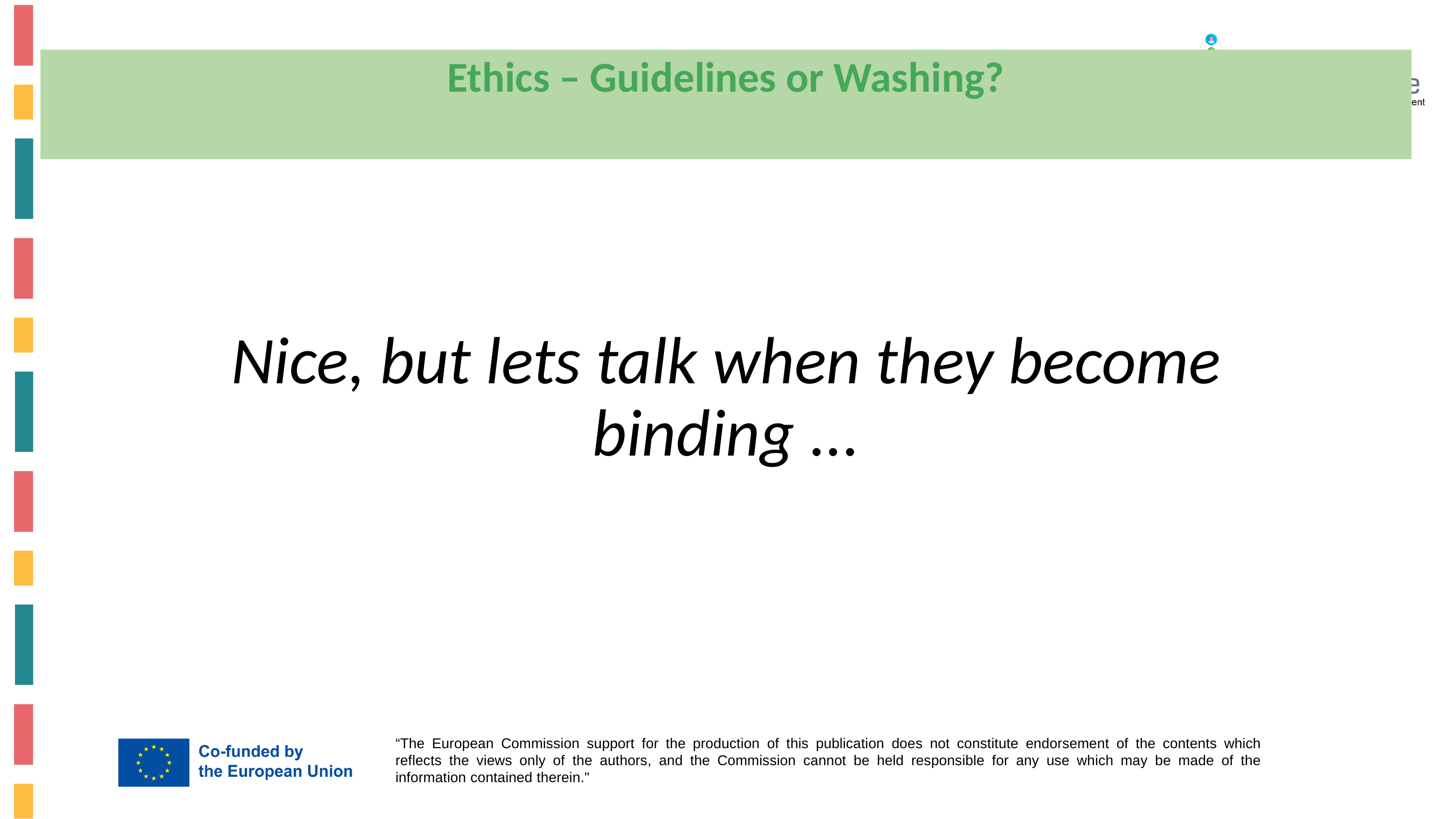

# Ethics – Guidelines or Washing?

Nice, but lets talk when they become binding ...